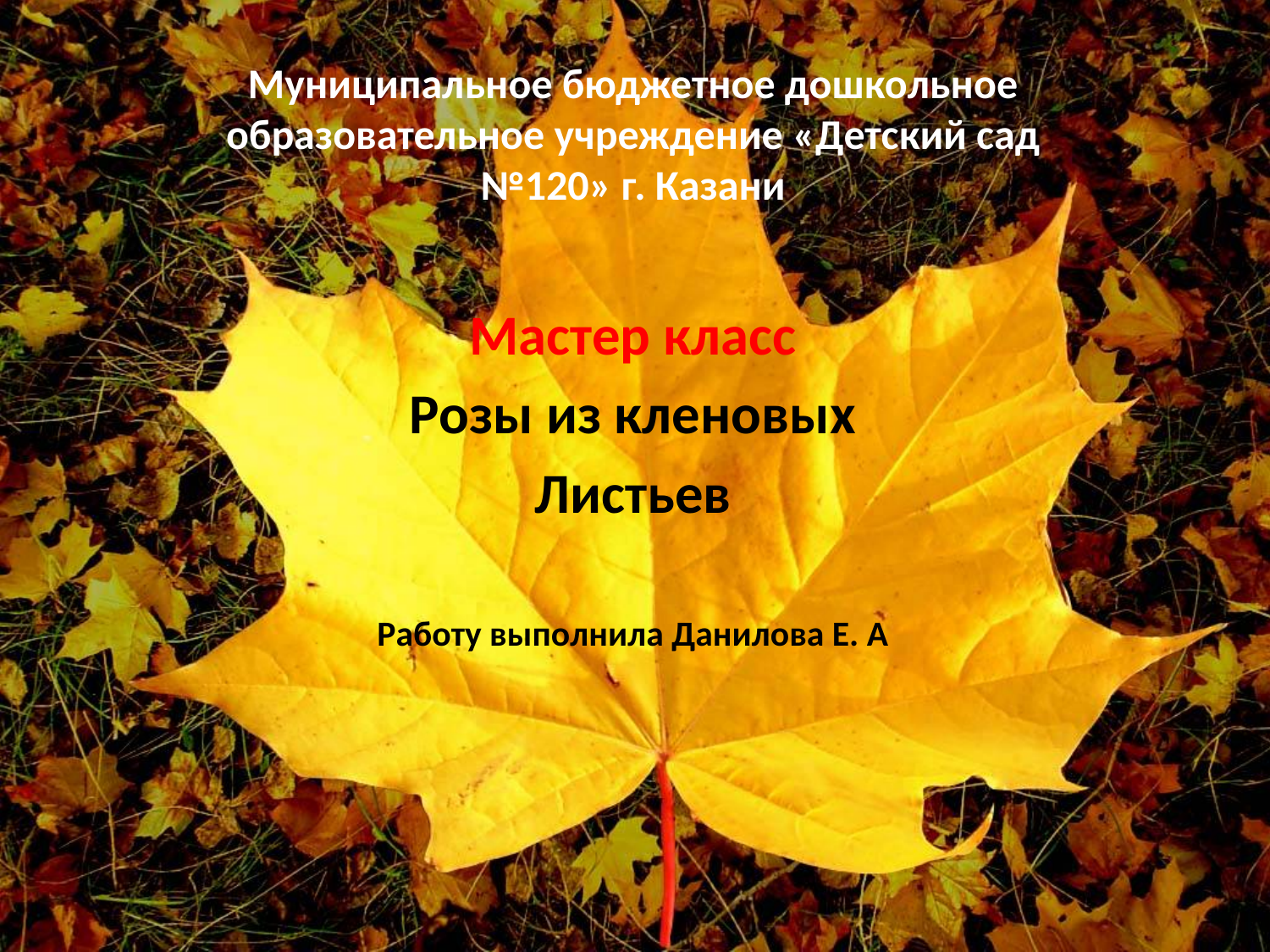

Муниципальное бюджетное дошкольное образовательное учреждение «Детский сад №120» г. Казани

Мастер класс
Розы из кленовых
Листьев

Работу выполнила Данилова Е. А

#